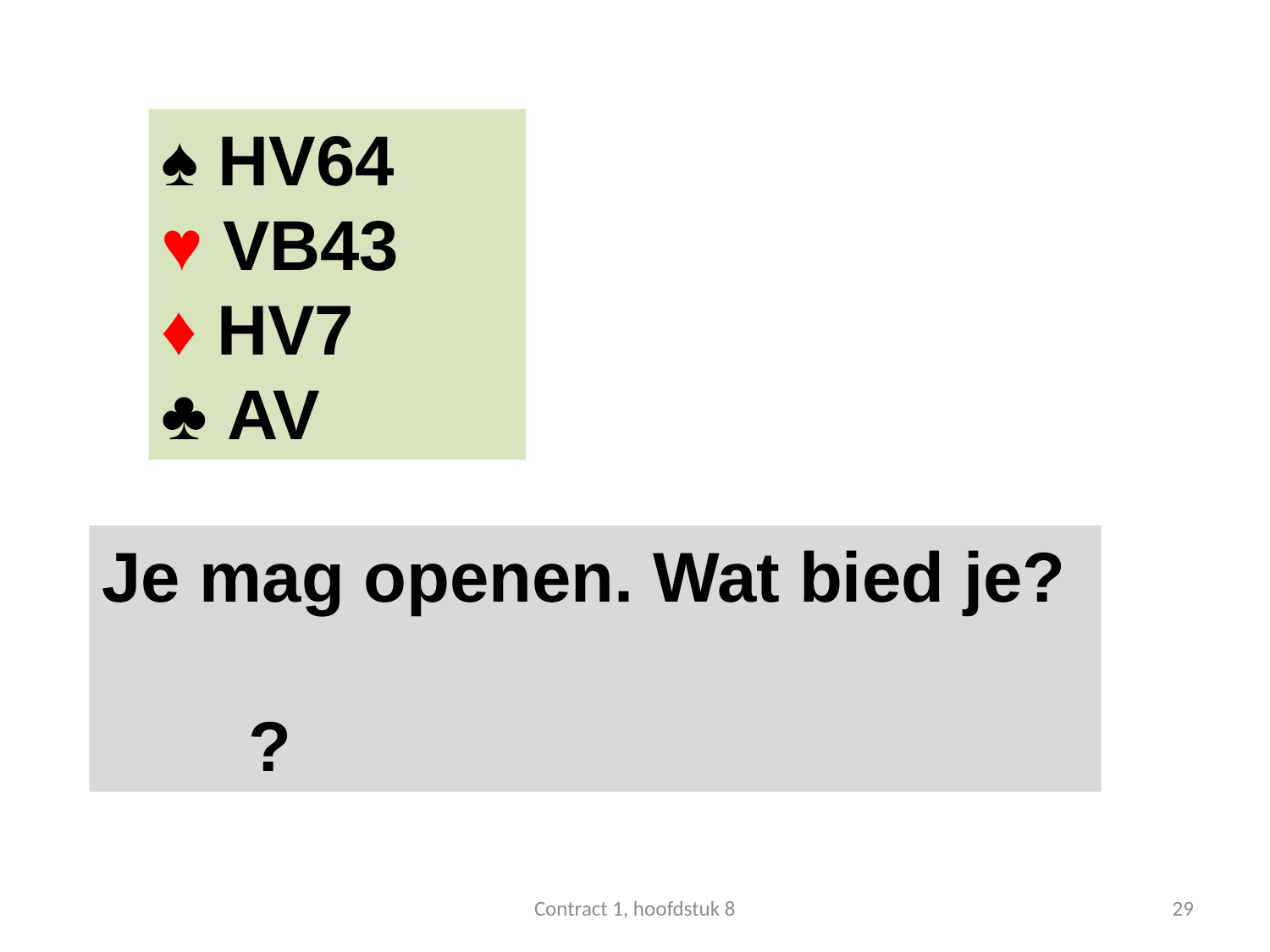

#
♠ HV64
♥ VB43
♦ HV7
♣ AV
Je mag openen. Wat bied je?

   	 ?

Contract 1, hoofdstuk 8
29